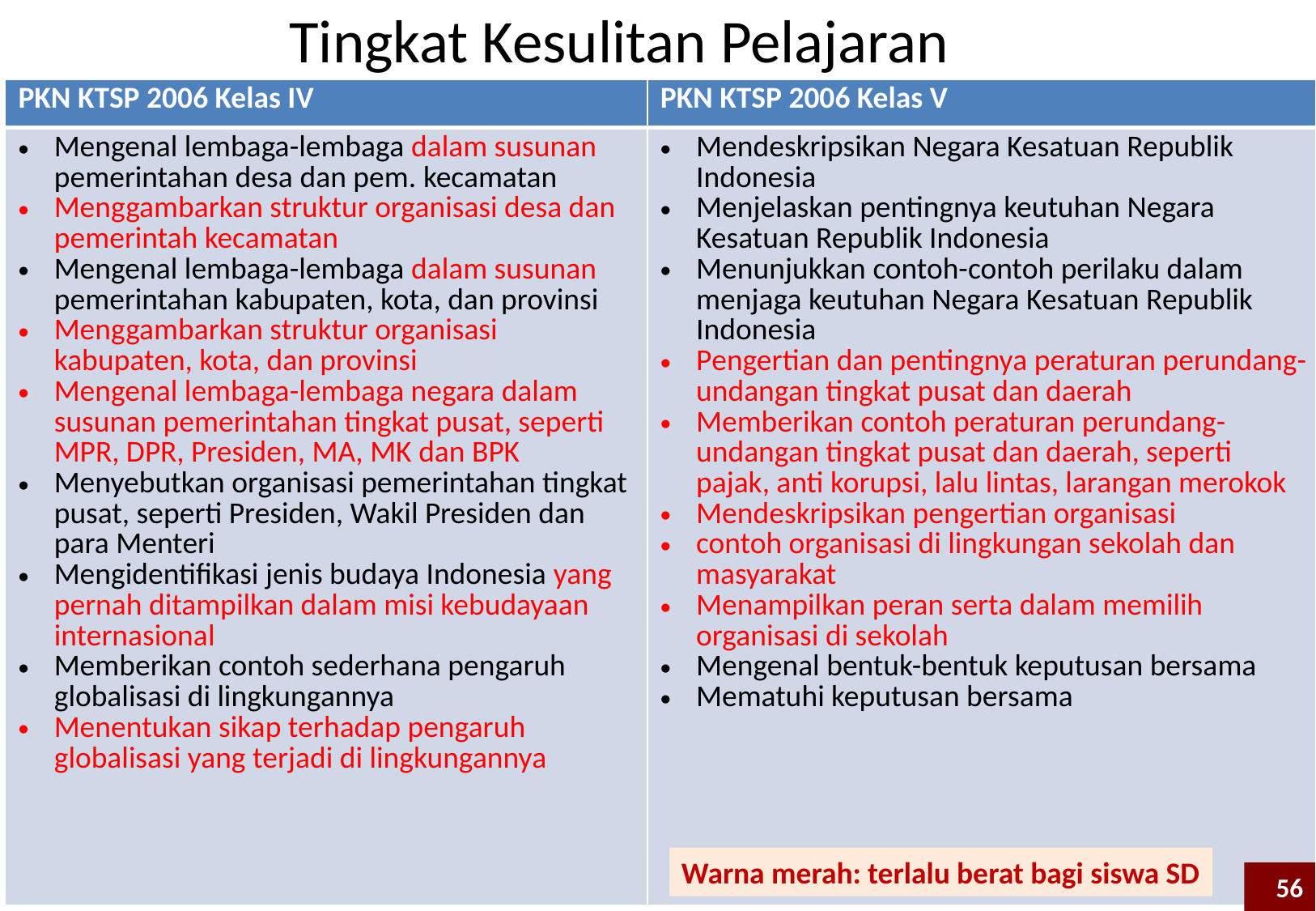

Tingkat Kesulitan Pelajaran
| PKN KTSP 2006 Kelas IV | PKN KTSP 2006 Kelas V |
| --- | --- |
| Mengenal lembaga-lembaga dalam susunan pemerintahan desa dan pem. kecamatan Menggambarkan struktur organisasi desa dan pemerintah kecamatan Mengenal lembaga-lembaga dalam susunan pemerintahan kabupaten, kota, dan provinsi Menggambarkan struktur organisasi kabupaten, kota, dan provinsi Mengenal lembaga-lembaga negara dalam susunan pemerintahan tingkat pusat, seperti MPR, DPR, Presiden, MA, MK dan BPK Menyebutkan organisasi pemerintahan tingkat pusat, seperti Presiden, Wakil Presiden dan para Menteri Mengidentifikasi jenis budaya Indonesia yang pernah ditampilkan dalam misi kebudayaan internasional Memberikan contoh sederhana pengaruh globalisasi di lingkungannya Menentukan sikap terhadap pengaruh globalisasi yang terjadi di lingkungannya | Mendeskripsikan Negara Kesatuan Republik Indonesia Menjelaskan pentingnya keutuhan Negara Kesatuan Republik Indonesia Menunjukkan contoh-contoh perilaku dalam menjaga keutuhan Negara Kesatuan Republik Indonesia Pengertian dan pentingnya peraturan perundang-undangan tingkat pusat dan daerah Memberikan contoh peraturan perundang- undangan tingkat pusat dan daerah, seperti pajak, anti korupsi, lalu lintas, larangan merokok Mendeskripsikan pengertian organisasi contoh organisasi di lingkungan sekolah dan masyarakat Menampilkan peran serta dalam memilih organisasi di sekolah Mengenal bentuk-bentuk keputusan bersama Mematuhi keputusan bersama |
Warna merah: terlalu berat bagi siswa SD
56